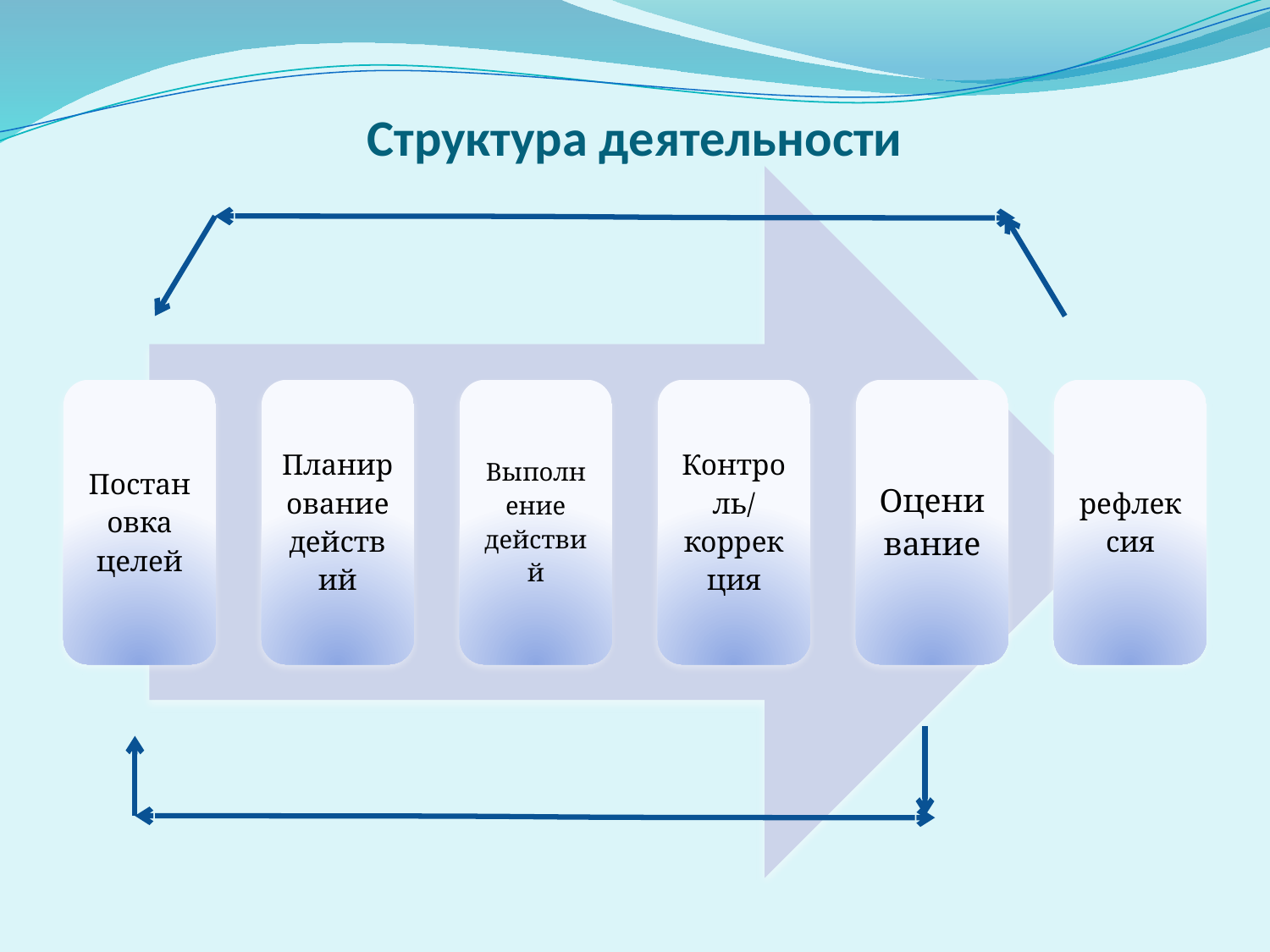

# Структура деятельности
Постановка
 целей
Планирование действий
Оценивание
Выполнение действий
Контроль/
коррекция
рефлексия